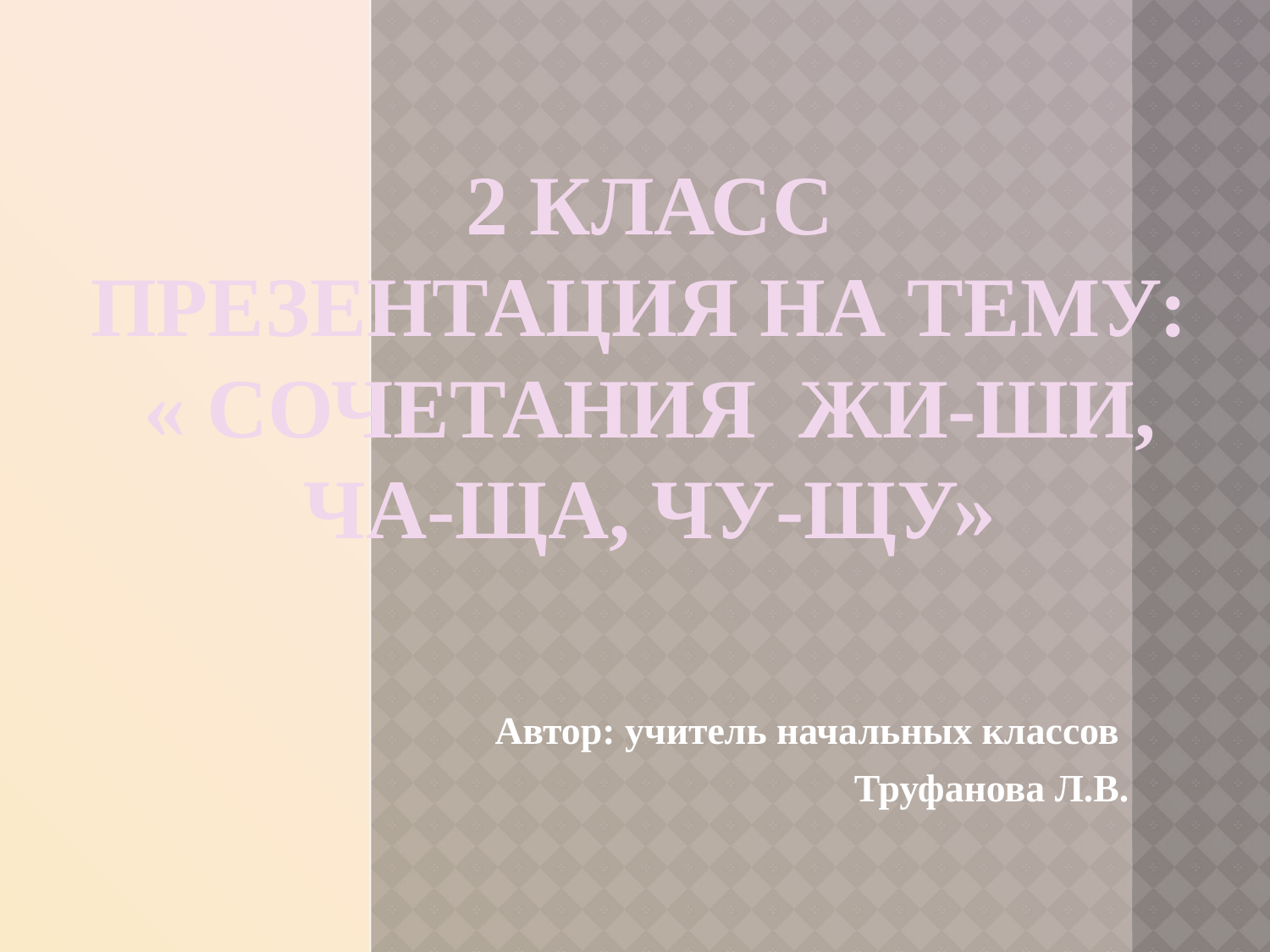

# 2 класс Презентация на тему: « Сочетания  жи-ши, ча-ща, чу-щу»
Автор: учитель начальных классов
Труфанова Л.В.